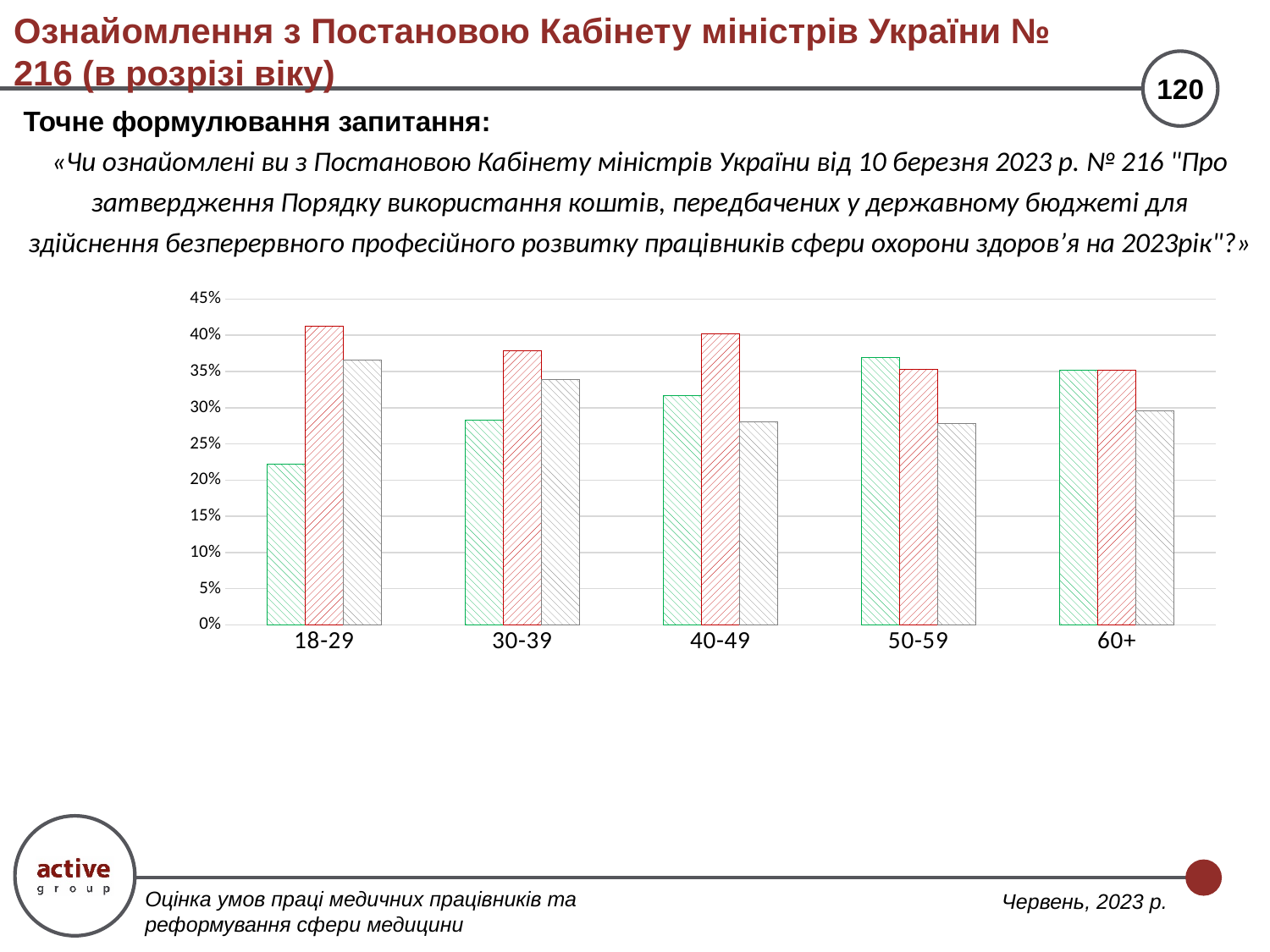

# Ознайомлення з Постановою Кабінету міністрів України № 216 (в розрізі віку)
Точне формулювання запитання:
«Чи ознайомлені ви з Постановою Кабінету міністрів України від 10 березня 2023 р. № 216 "Про затвердження Порядку використання коштів, передбачених у державному бюджеті для здійснення безперервного професійного розвитку працівників сфери охорони здоров’я на 2023рік"?»

### Chart

| Category | Так | Ні | Щось чув/читав |
|---|---|---|---|
| 18-29 | 0.22183098591549297 | 0.4119718309859155 | 0.3661971830985916 |
| 30-39 | 0.28277153558052437 | 0.3782771535580524 | 0.3389513108614232 |
| 40-49 | 0.31711145996860285 | 0.40188383045525905 | 0.28100470957613816 |
| 50-59 | 0.3689655172413794 | 0.35344827586206895 | 0.2775862068965517 |
| 60+ | 0.352112676056338 | 0.352112676056338 | 0.29577464788732394 |